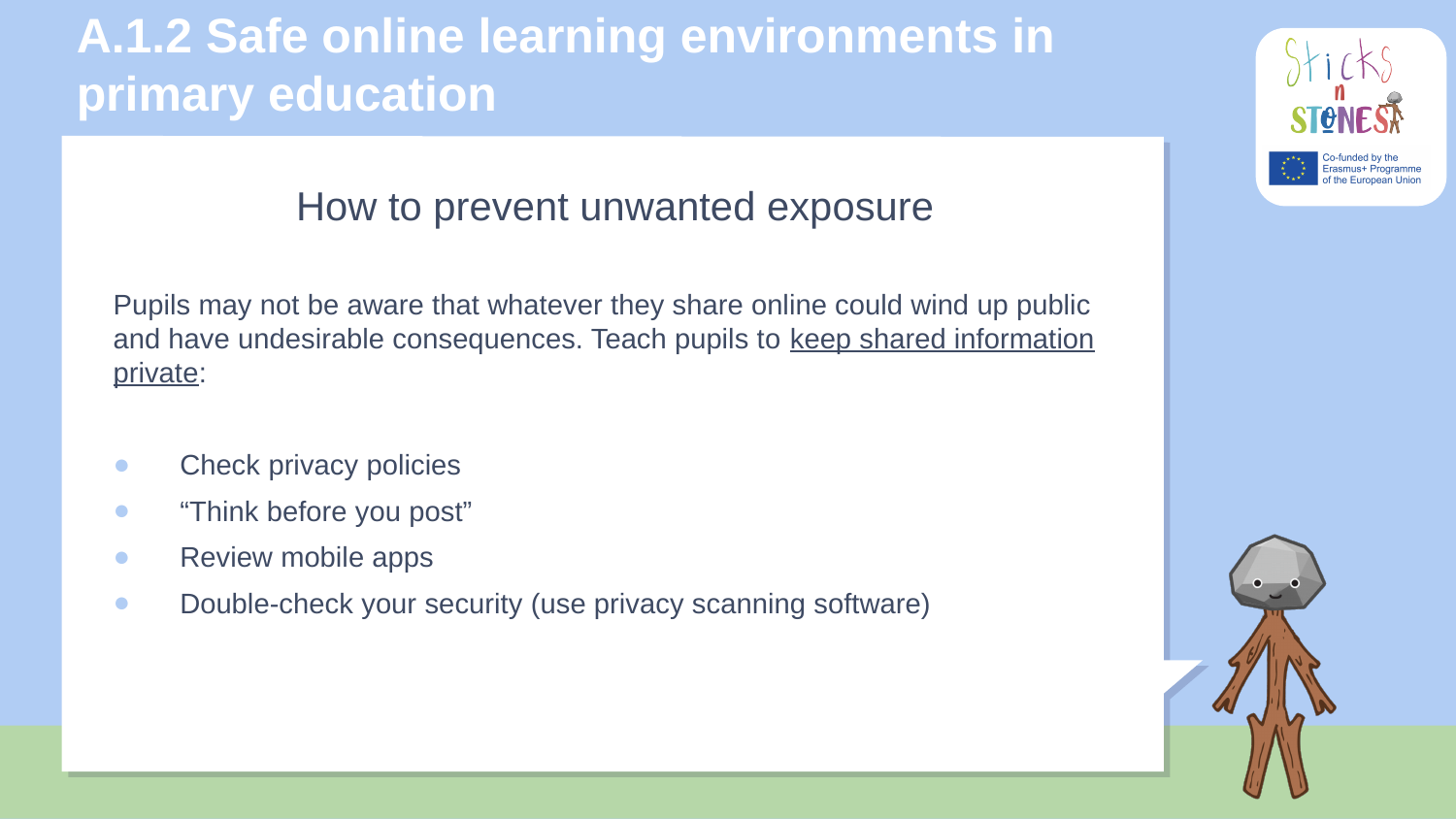

# A.1.2 Safe online learning environments in primary education
How to prevent unwanted exposure

Pupils may not be aware that whatever they share online could wind up public and have undesirable consequences. Teach pupils to keep shared information private:

Check privacy policies
“Think before you post”
Review mobile apps
Double-check your security (use privacy scanning software)